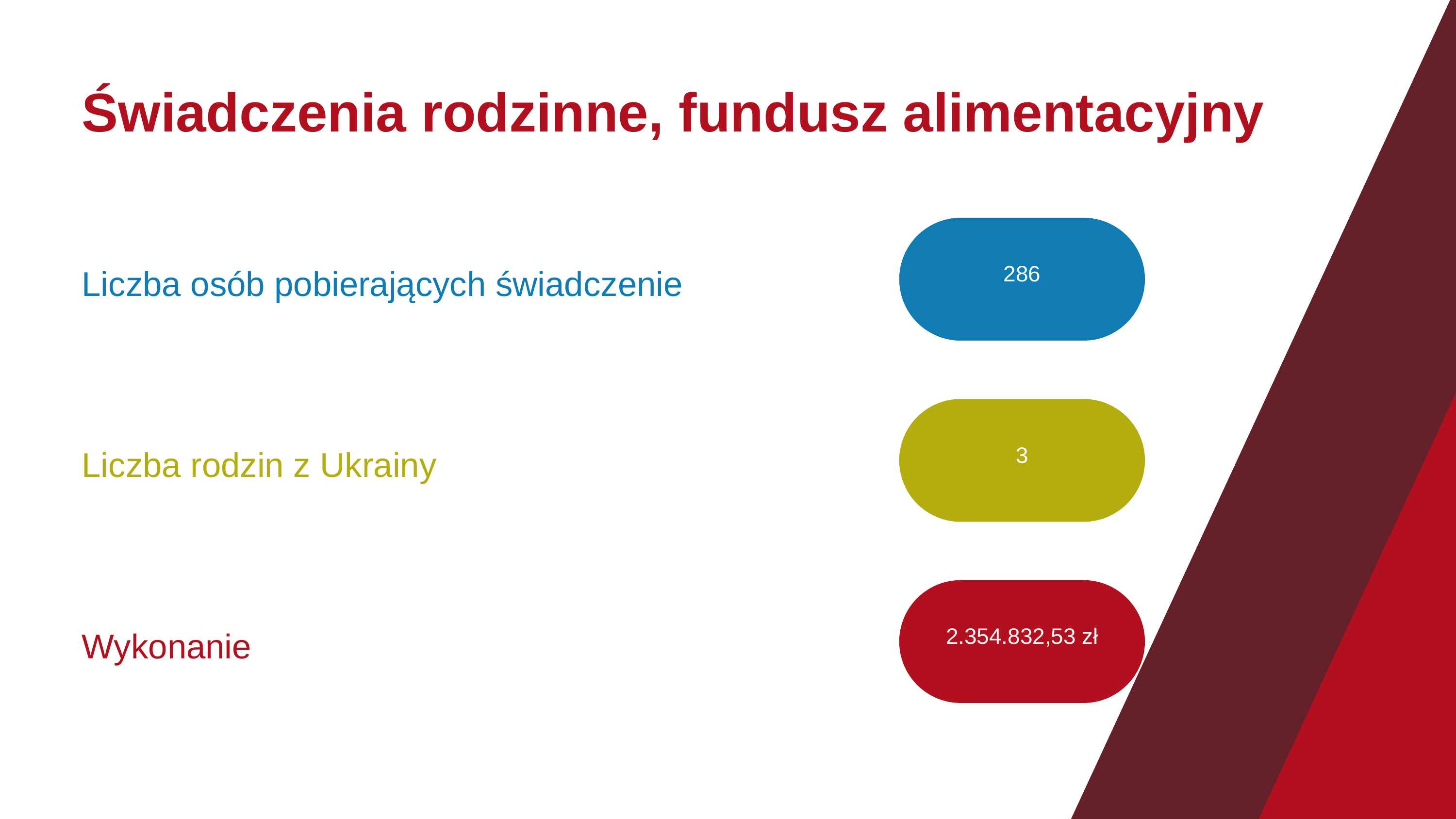

Świadczenia rodzinne, fundusz alimentacyjny

286
Liczba osób pobierających świadczenie

3
Liczba rodzin z Ukrainy

2.354.832,53 zł
Wykonanie